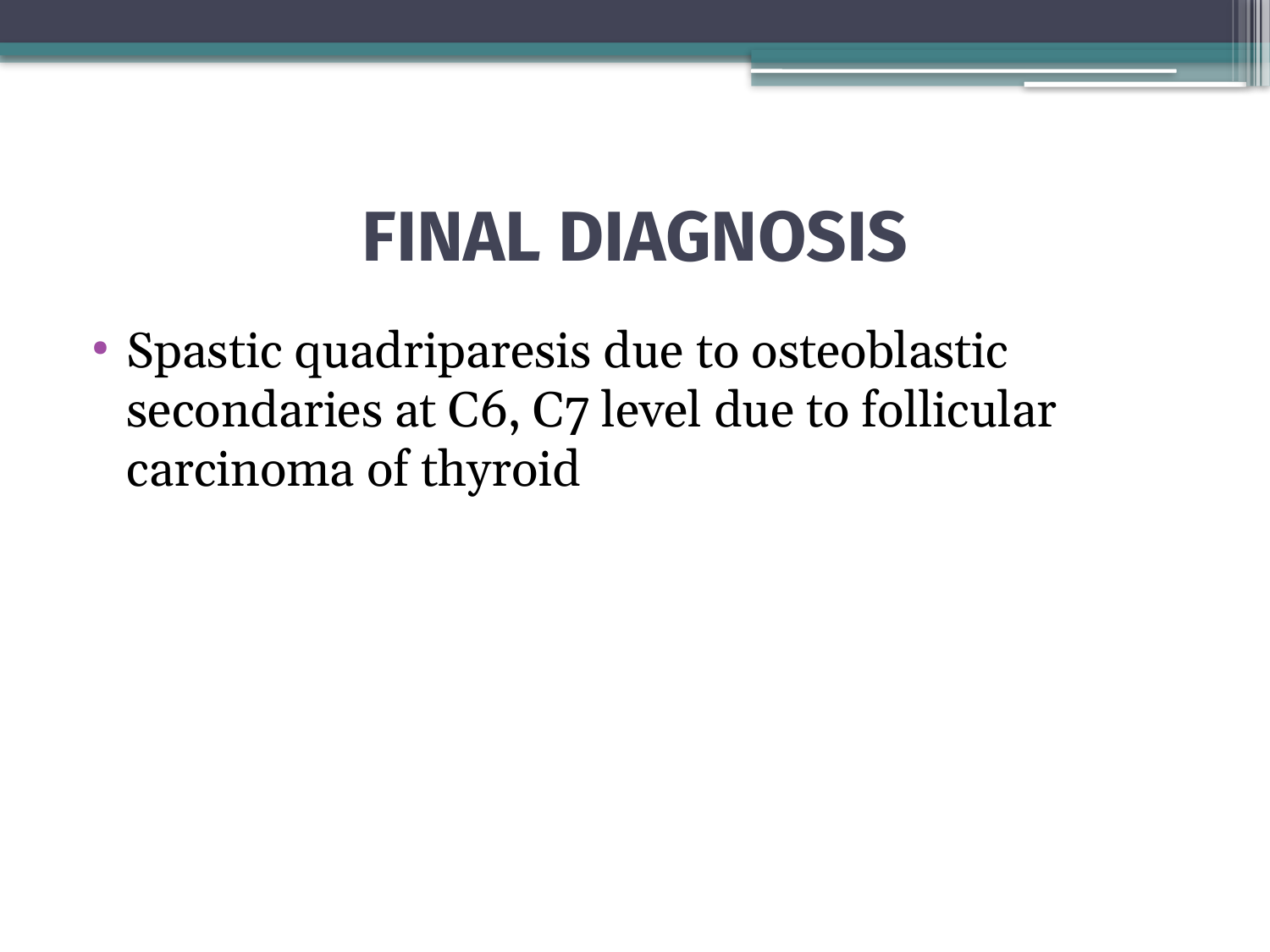

# FINAL DIAGNOSIS
Spastic quadriparesis due to osteoblastic secondaries at C6, C7 level due to follicular carcinoma of thyroid